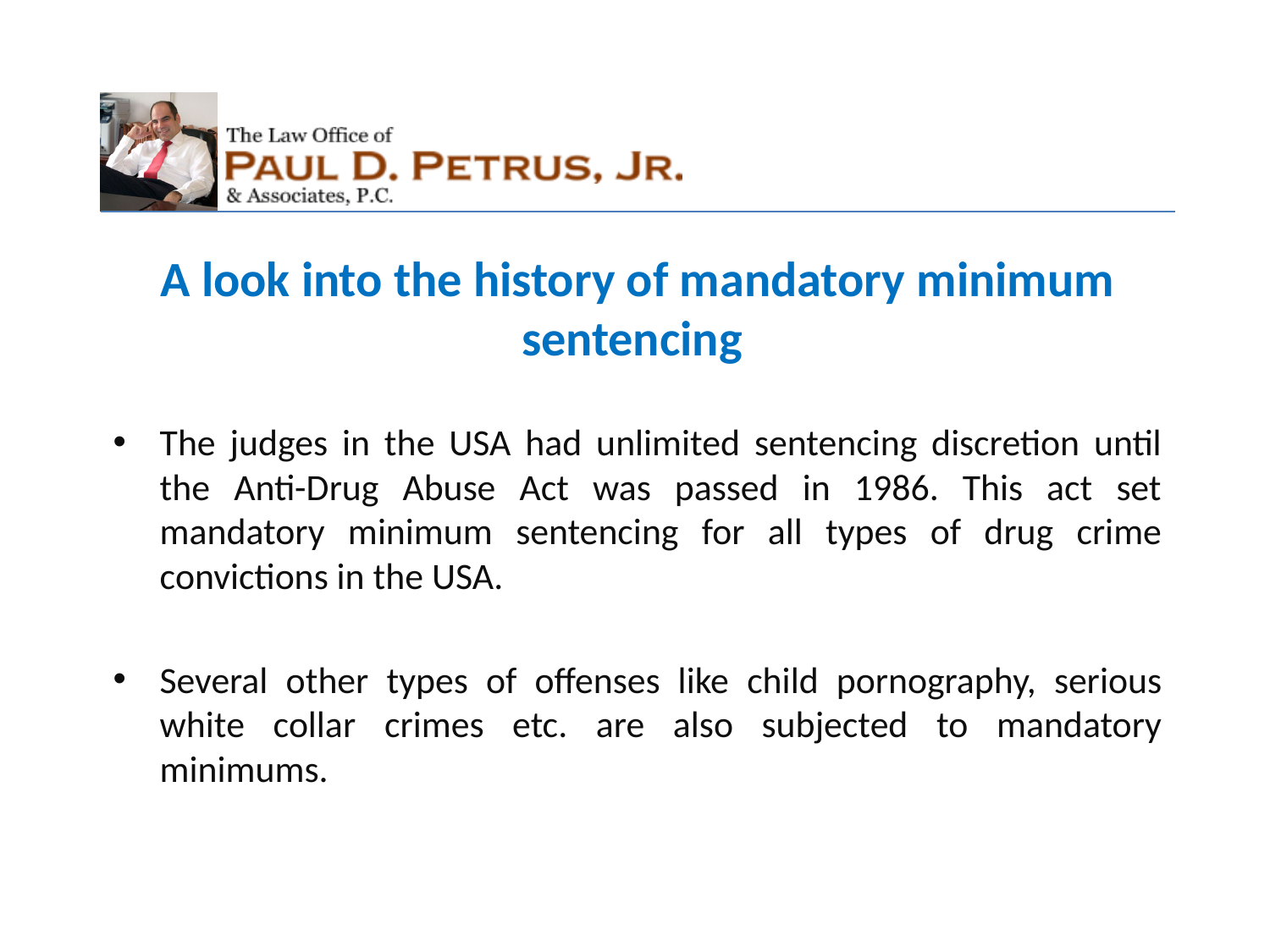

A look into the history of mandatory minimum sentencing
The judges in the USA had unlimited sentencing discretion until the Anti-Drug Abuse Act was passed in 1986. This act set mandatory minimum sentencing for all types of drug crime convictions in the USA.

Several other types of offenses like child pornography, serious white collar crimes etc. are also subjected to mandatory minimums.